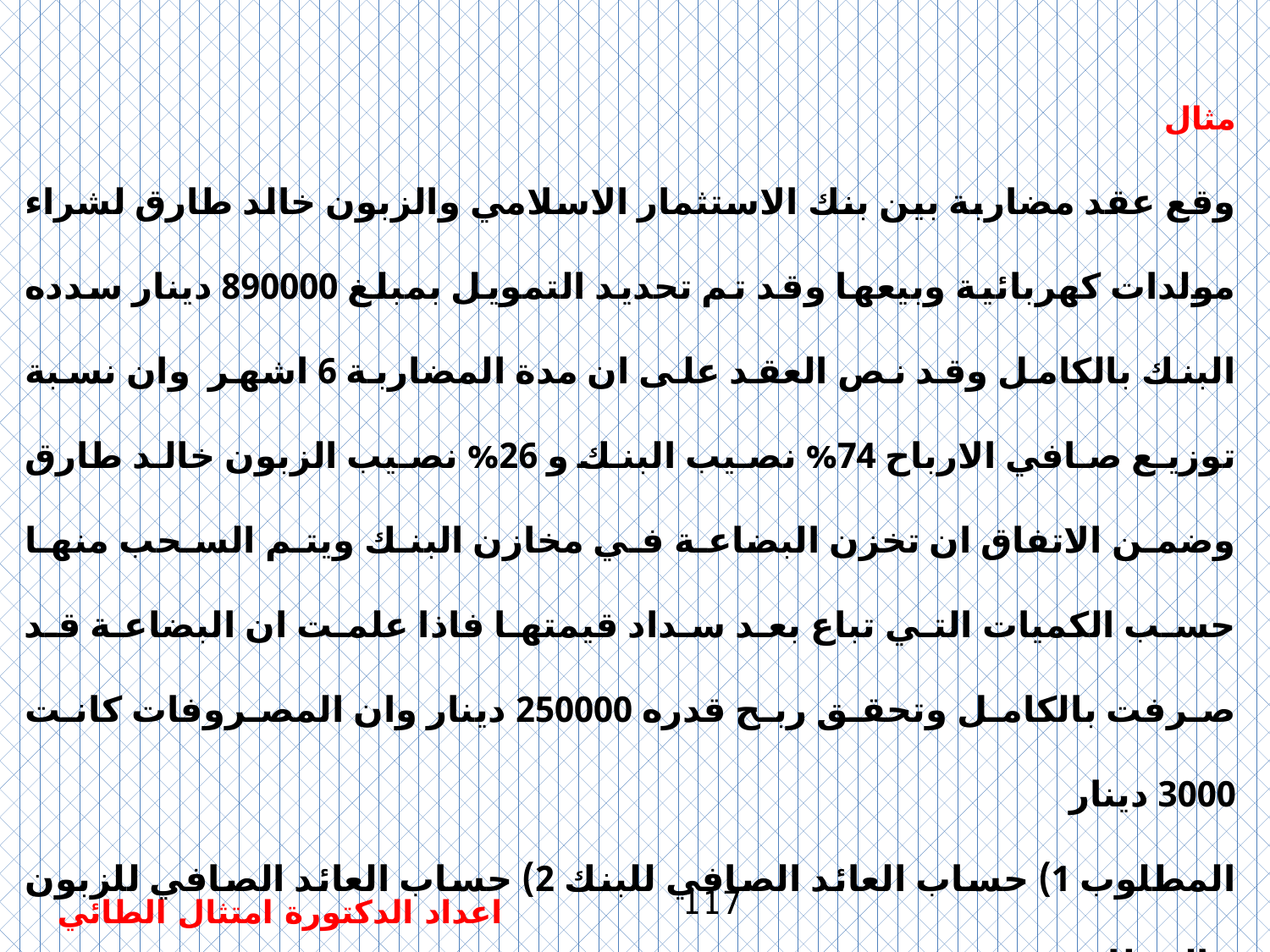

مثال
وقع عقد مضاربة بين بنك الاستثمار الاسلامي والزبون خالد طارق لشراء مولدات كهربائية وبيعها وقد تم تحديد التمويل بمبلغ 890000 دينار سدده البنك بالكامل وقد نص العقد على ان مدة المضاربة 6 اشهر  وان نسبة توزيع صافي الارباح 74% نصيب البنك و 26% نصيب الزبون خالد طارق وضمن الاتفاق ان تخزن البضاعة في مخازن البنك ويتم السحب منها حسب الكميات التي تباع بعد سداد قيمتها فاذا علمت ان البضاعة قد صرفت بالكامل وتحقق ربح قدره 250000 دينار وان المصروفات كانت 3000 دينار
المطلوب 1) حساب العائد الصافي للبنك 2) حساب العائد الصافي للزبون خالد طارق

117
اعداد الدكتورة امتثال الطائي